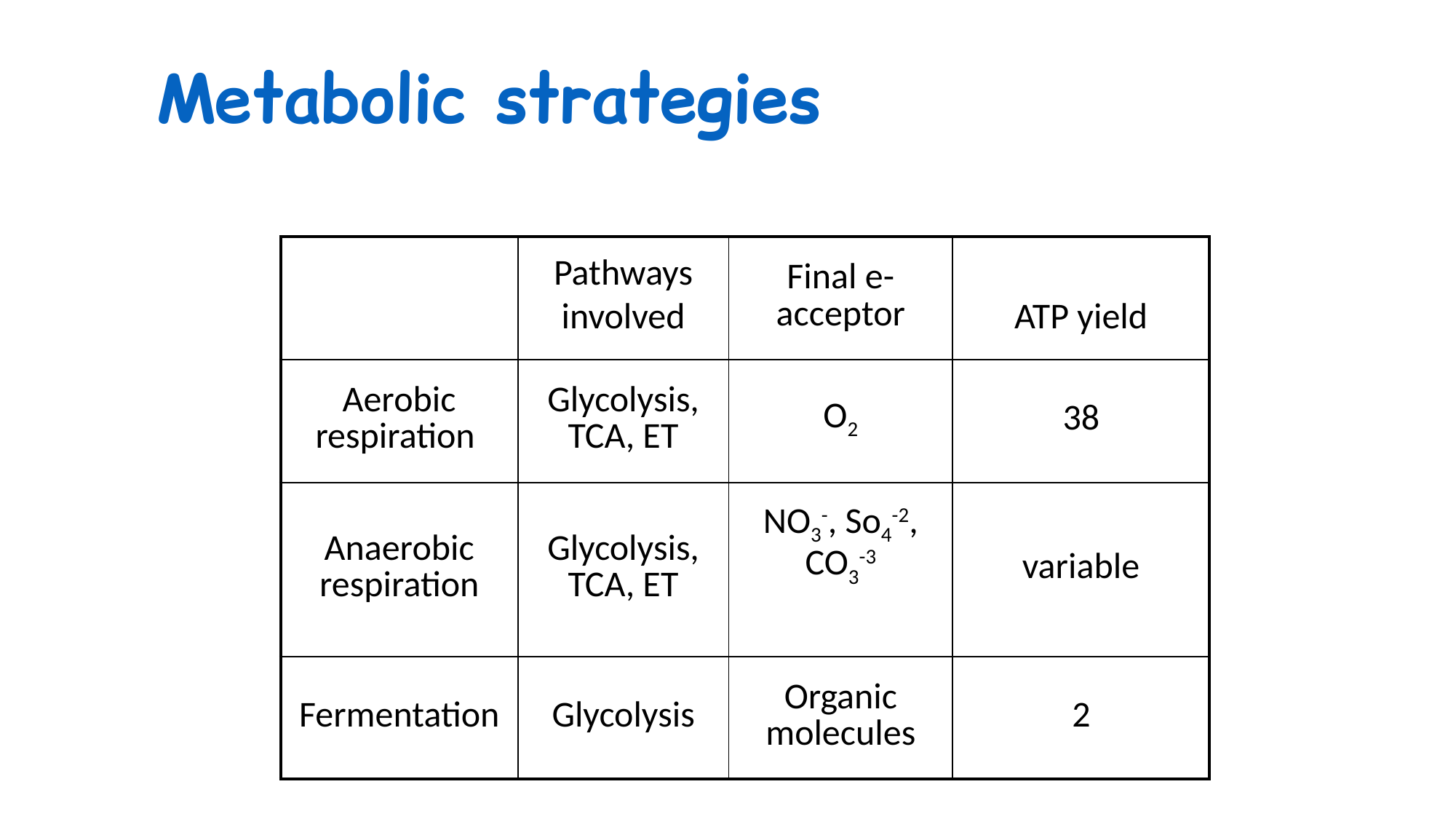

# Metabolic strategies
|  | Pathways involved | Final e- acceptor | ATP yield |
| --- | --- | --- | --- |
| Aerobic respiration | Glycolysis, TCA, ET | O2 | 38 |
| Anaerobic respiration | Glycolysis, TCA, ET | NO3-, So4-2, CO3-3 | variable |
| Fermentation | Glycolysis | Organic molecules | 2 |